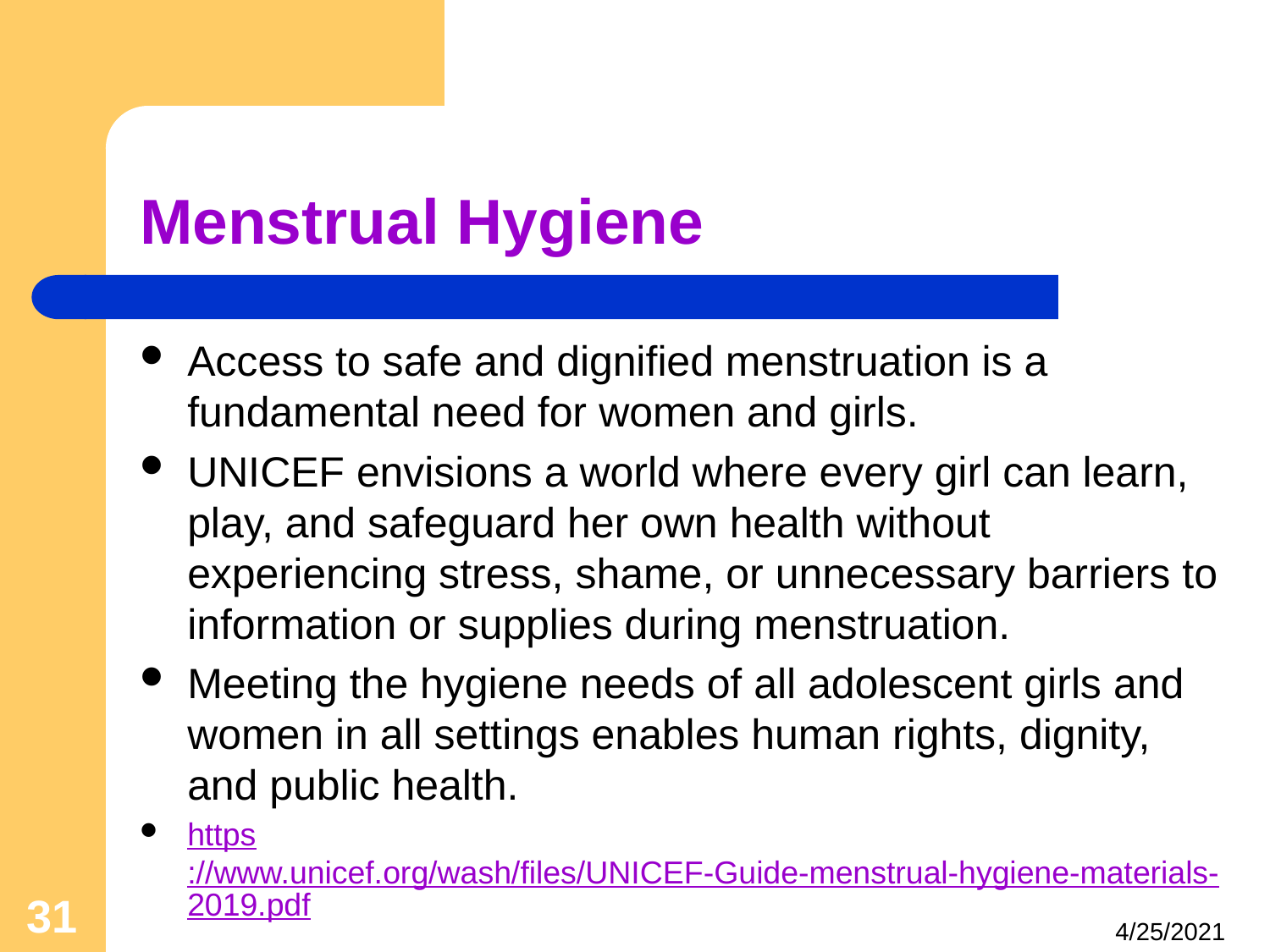

# Menstrual Hygiene
Access to safe and dignified menstruation is a fundamental need for women and girls.
UNICEF envisions a world where every girl can learn, play, and safeguard her own health without experiencing stress, shame, or unnecessary barriers to information or supplies during menstruation.
Meeting the hygiene needs of all adolescent girls and women in all settings enables human rights, dignity, and public health.
https://www.unicef.org/wash/files/UNICEF-Guide-menstrual-hygiene-materials-2019.pdf

31
4/25/2021